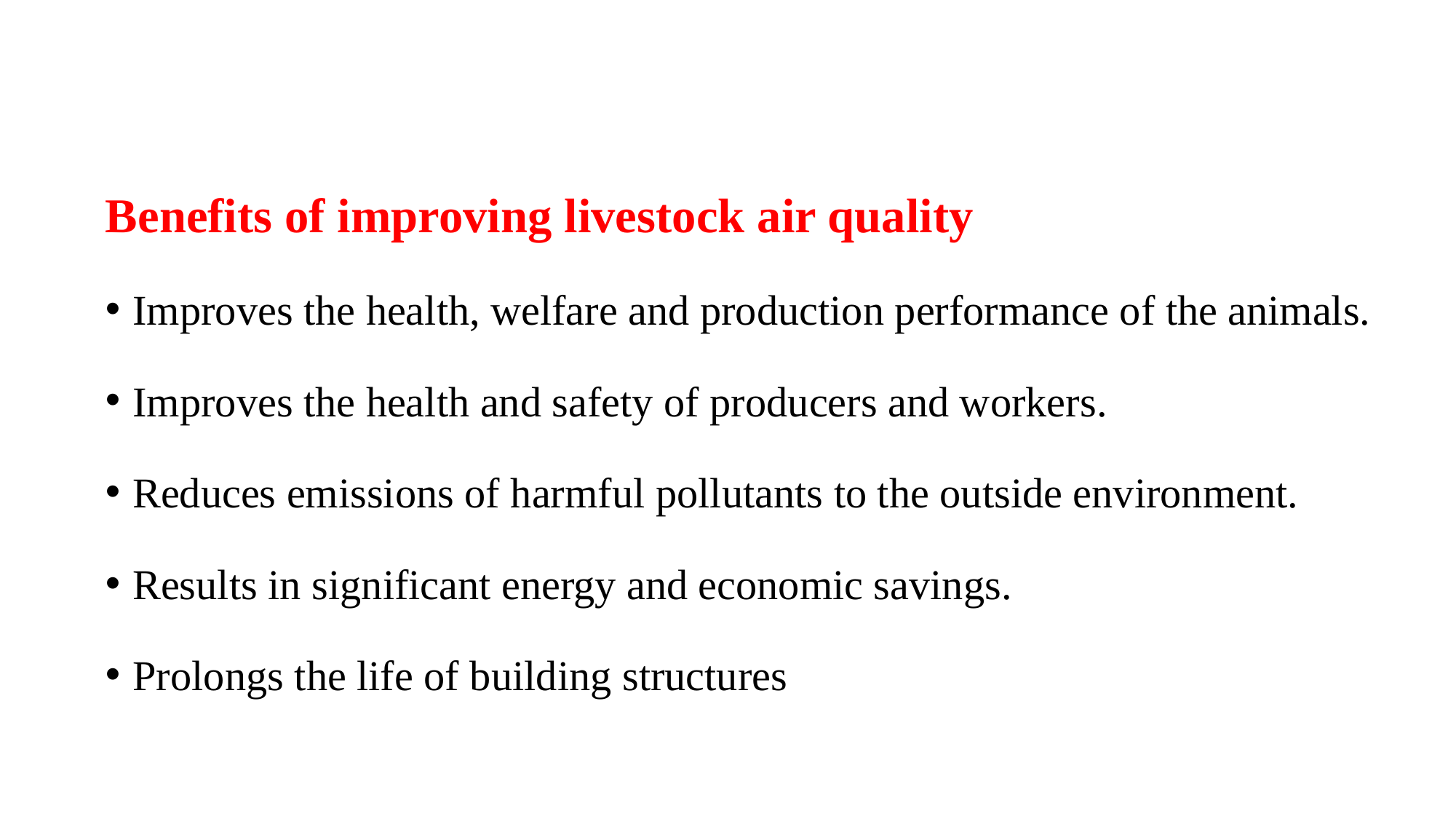

Benefits of improving livestock air quality
Improves the health, welfare and production performance of the animals.
Improves the health and safety of producers and workers.
Reduces emissions of harmful pollutants to the outside environment.
Results in significant energy and economic savings.
Prolongs the life of building structures